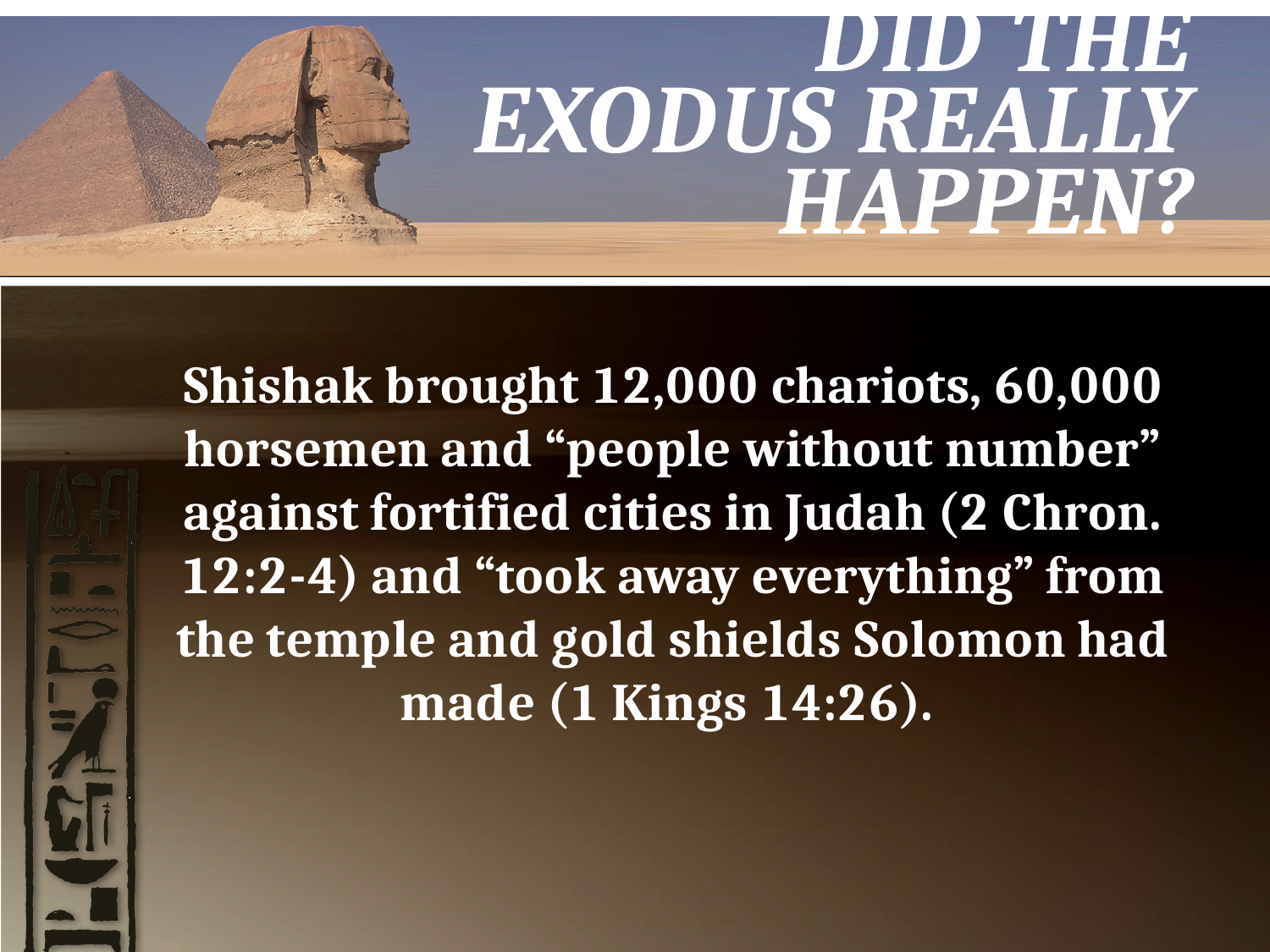

# Did the Exodus Really Happen?
Shishak brought 12,000 chariots, 60,000 horsemen and “people without number” against fortified cities in Judah (2 Chron. 12:2-4) and “took away everything” from the temple and gold shields Solomon had made (1 Kings 14:26).